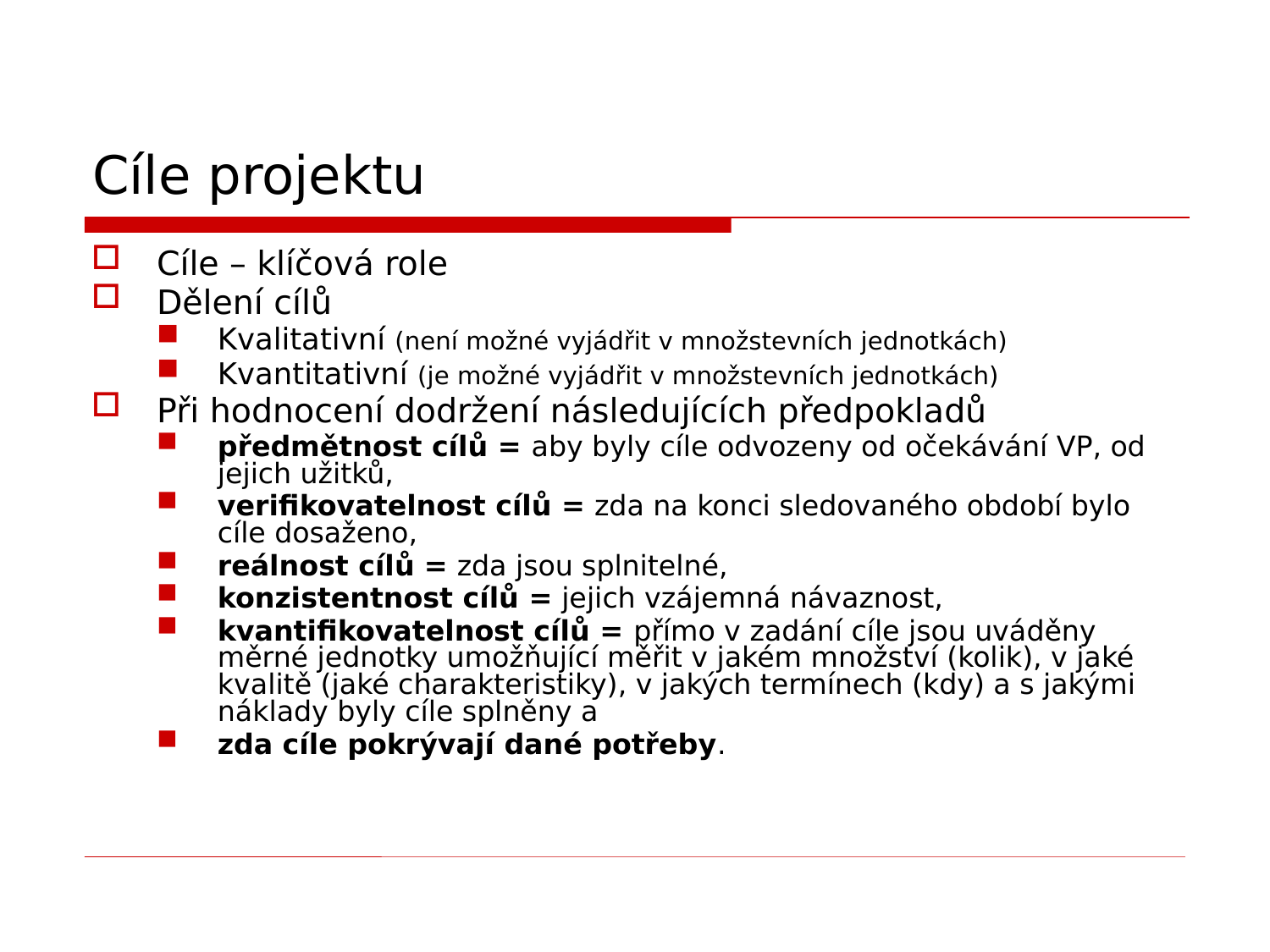

# Cíle projektu
Cíle – klíčová role
Dělení cílů
Kvalitativní (není možné vyjádřit v množstevních jednotkách)
Kvantitativní (je možné vyjádřit v množstevních jednotkách)
Při hodnocení dodržení následujících předpokladů
předmětnost cílů = aby byly cíle odvozeny od očekávání VP, od jejich užitků,
verifikovatelnost cílů = zda na konci sledovaného období bylo cíle dosaženo,
reálnost cílů = zda jsou splnitelné,
konzistentnost cílů = jejich vzájemná návaznost,
kvantifikovatelnost cílů = přímo v zadání cíle jsou uváděny měrné jednotky umožňující měřit v jakém množství (kolik), v jaké kvalitě (jaké charakteristiky), v jakých termínech (kdy) a s jakými náklady byly cíle splněny a
zda cíle pokrývají dané potřeby.